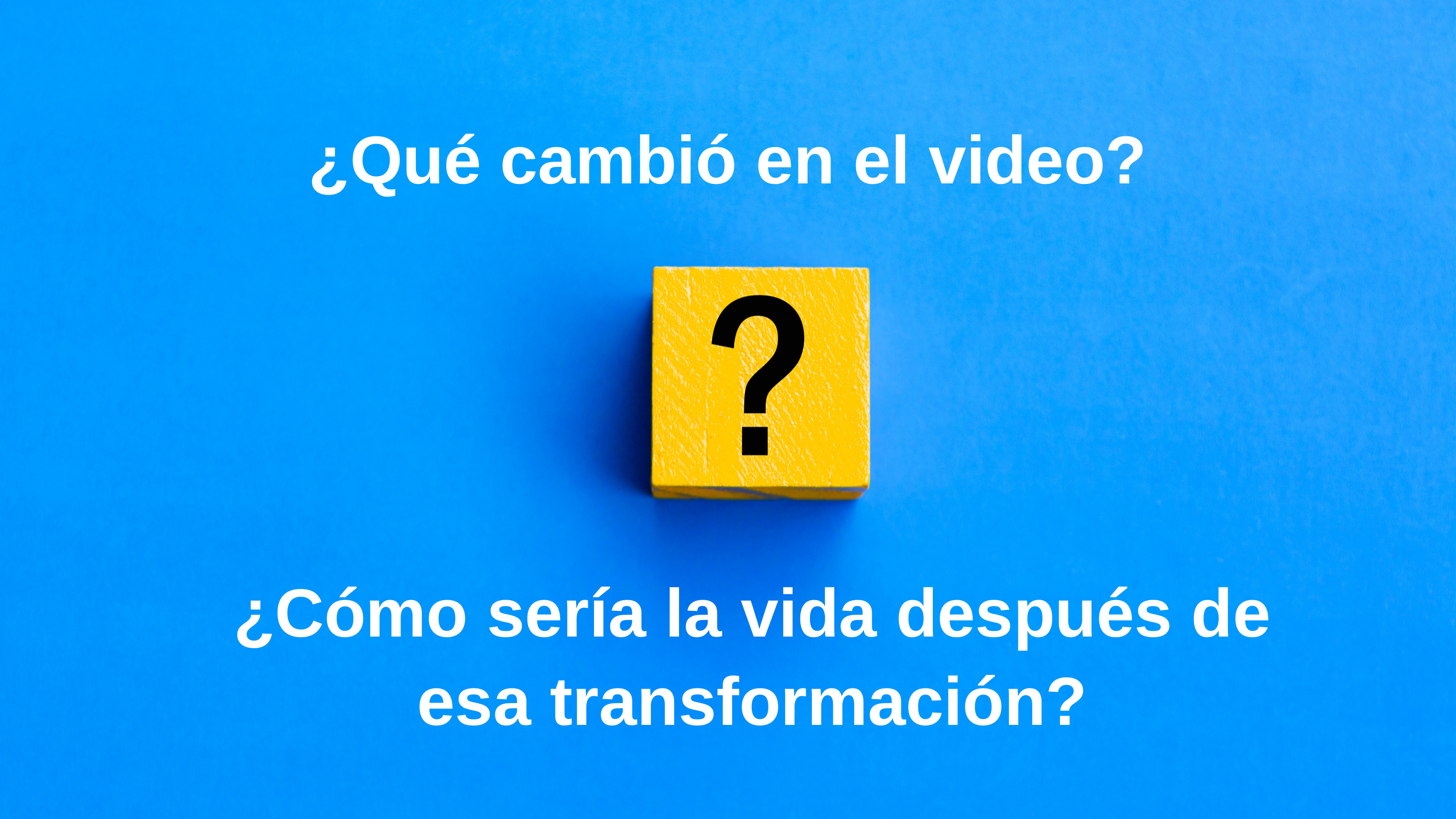

¿Qué cambió en el video?
¿Cómo sería la vida después de esa transformación?